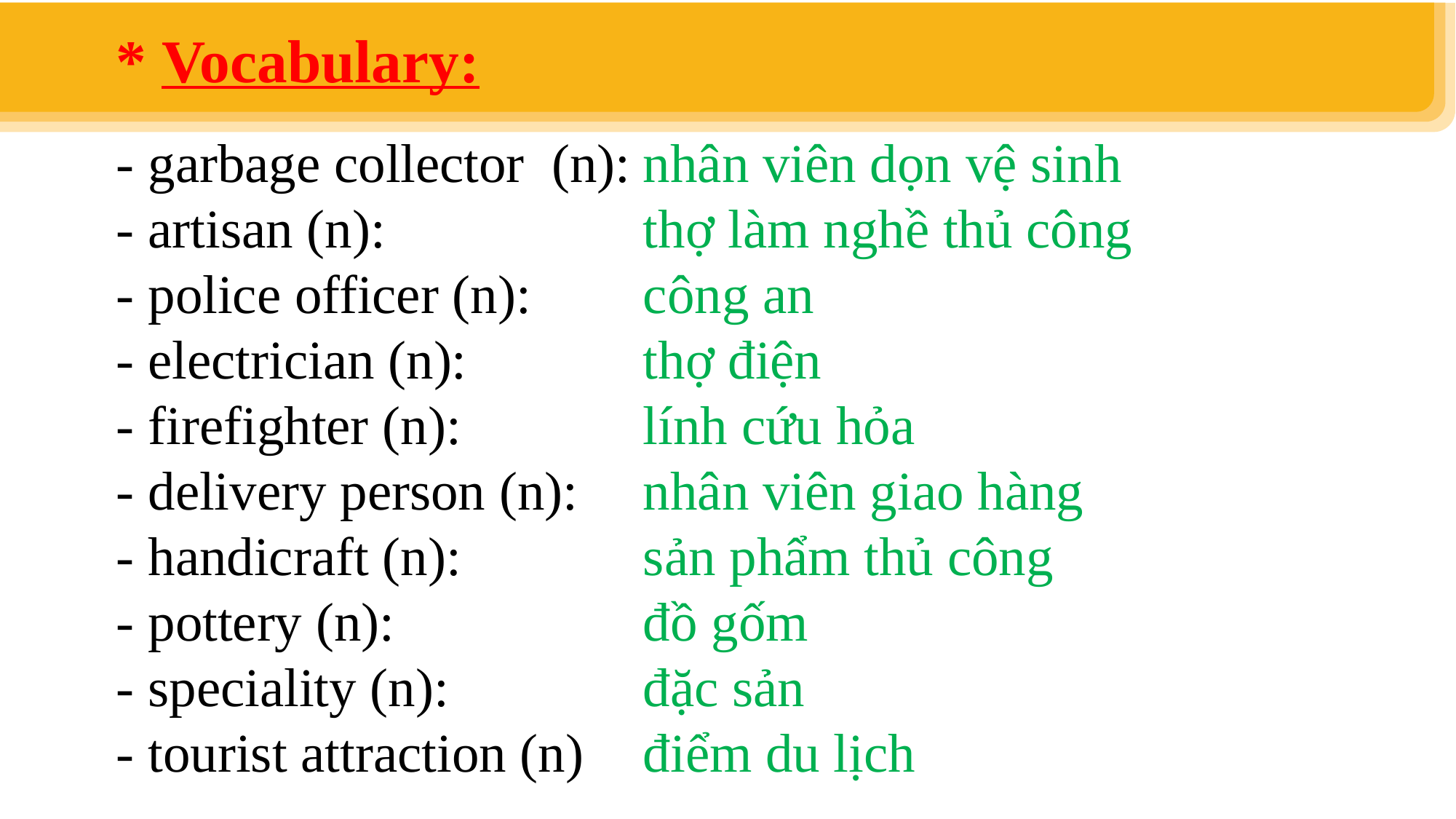

* Vocabulary:
- garbage collector  (n):
- artisan (n):
- police officer (n):
- electrician (n):
- firefighter (n):
- delivery person (n):
- handicraft (n):
- pottery (n):
- speciality (n):
- tourist attraction (n)
nhân viên dọn vệ sinh
thợ làm nghề thủ công
công an
thợ điện
lính cứu hỏa
nhân viên giao hàng
sản phẩm thủ công
đồ gốm
đặc sản
điểm du lịch